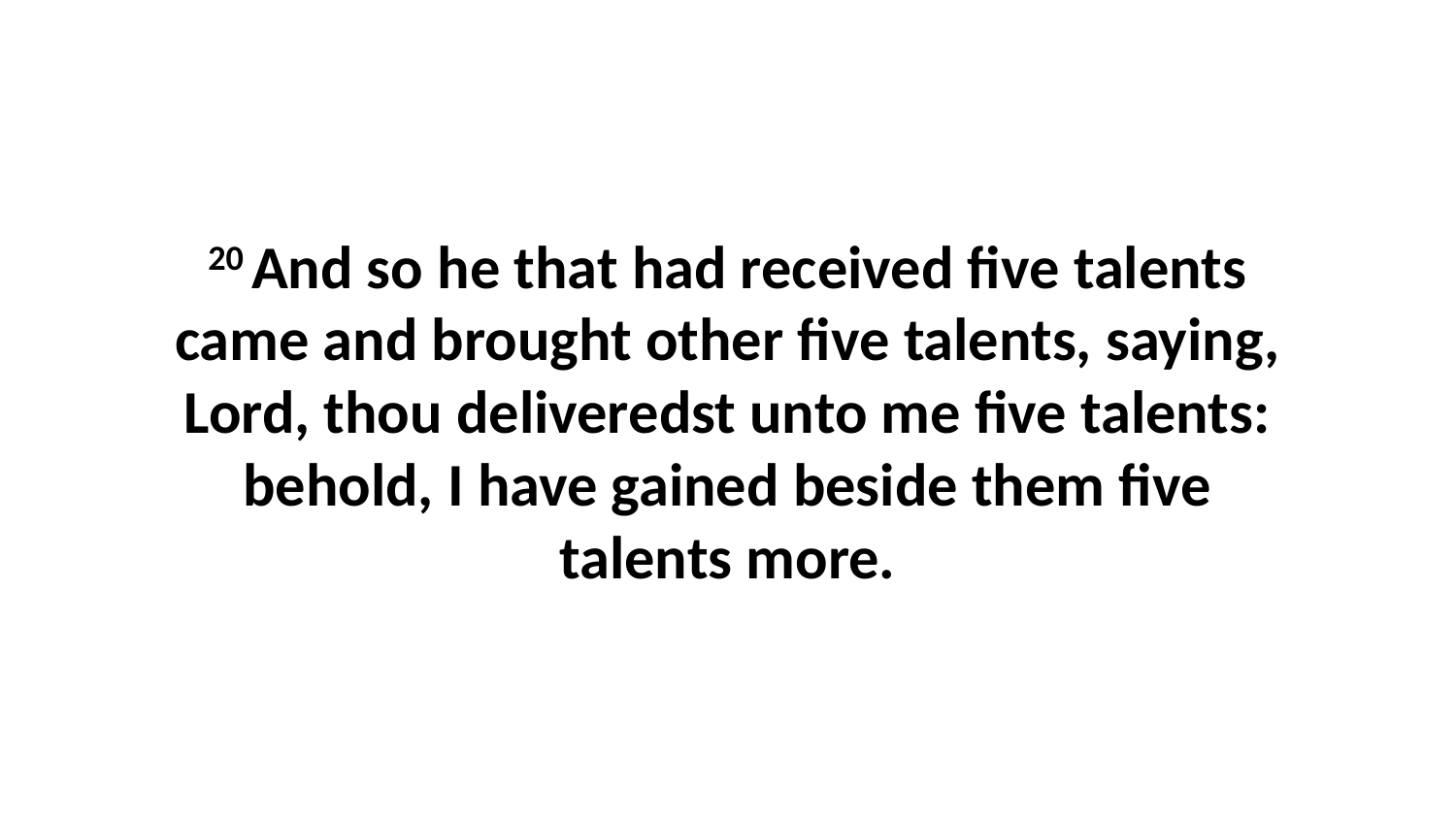

20 And so he that had received five talents came and brought other five talents, saying, Lord, thou deliveredst unto me five talents: behold, I have gained beside them five talents more.